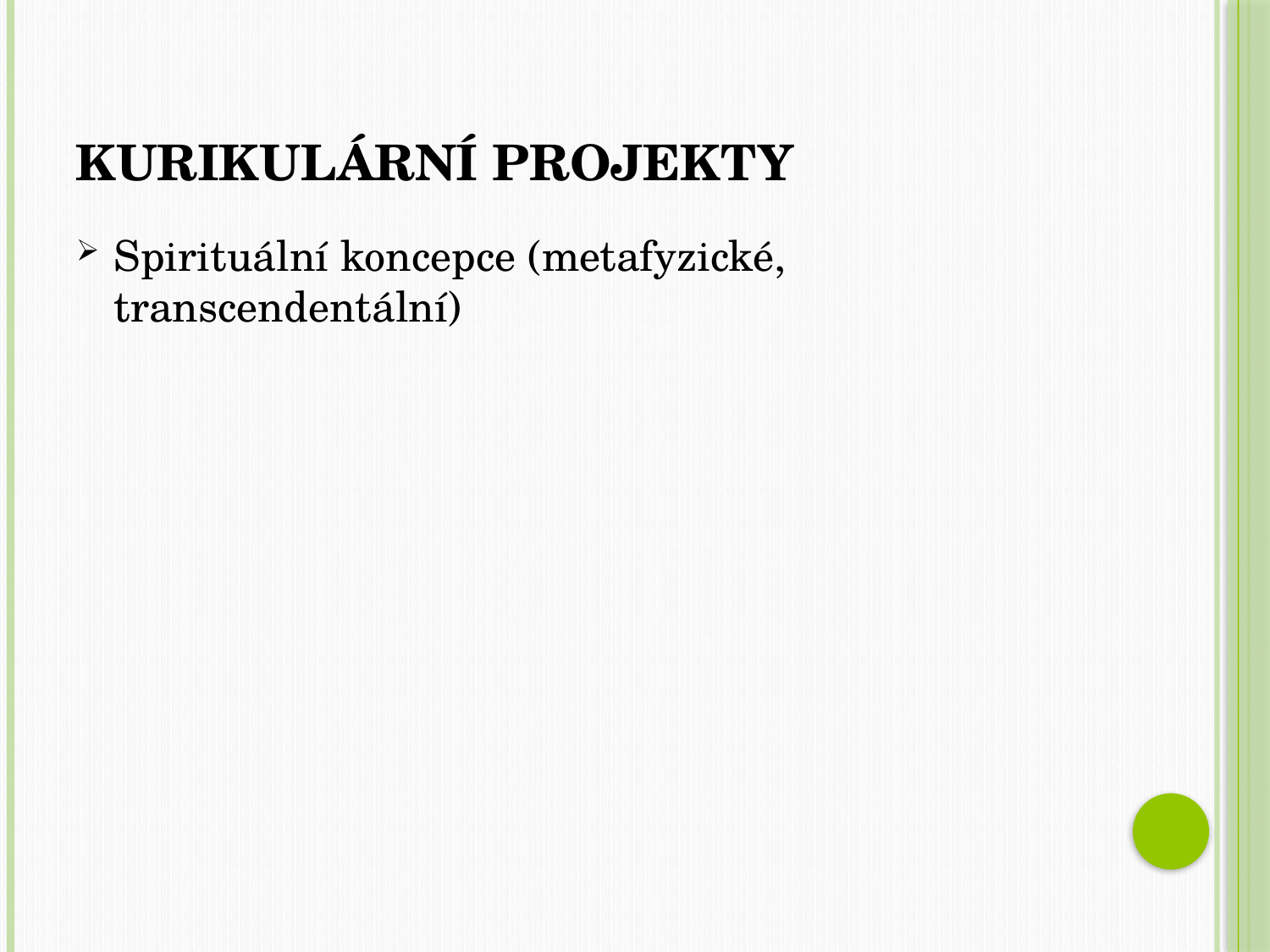

# Kurikulární projekty
Spirituální koncepce (metafyzické, transcendentální)